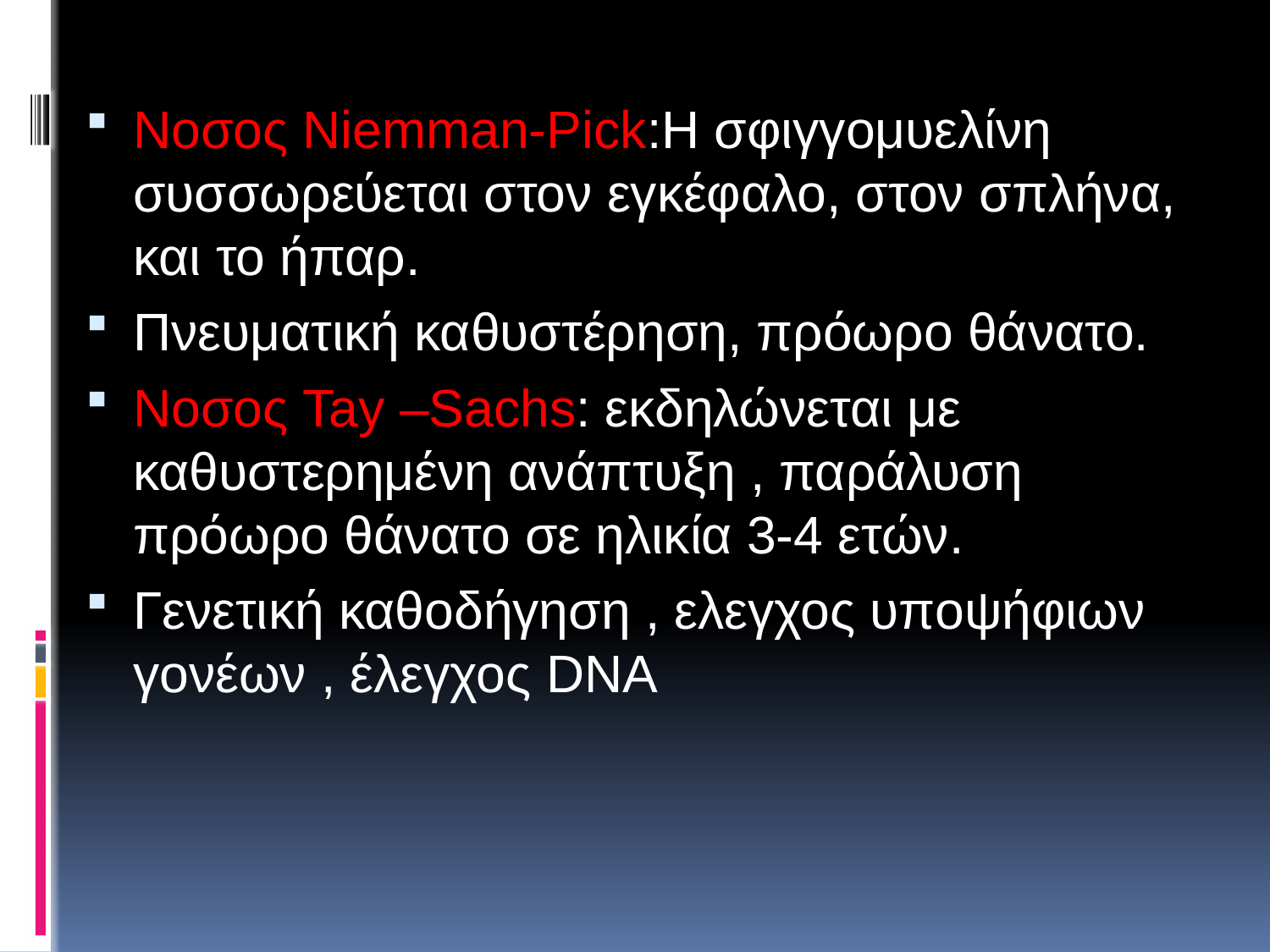

#
Νοσος Niemman-Pick:Η σφιγγομυελίνη συσσωρεύεται στον εγκέφαλο, στον σπλήνα, και το ήπαρ.
Πνευματική καθυστέρηση, πρόωρο θάνατο.
Νοσος Tay –Sachs: εκδηλώνεται με καθυστερημένη ανάπτυξη , παράλυση πρόωρο θάνατο σε ηλικία 3-4 ετών.
Γενετική καθοδήγηση , ελεγχος υποψήφιων γονέων , έλεγχος DNA